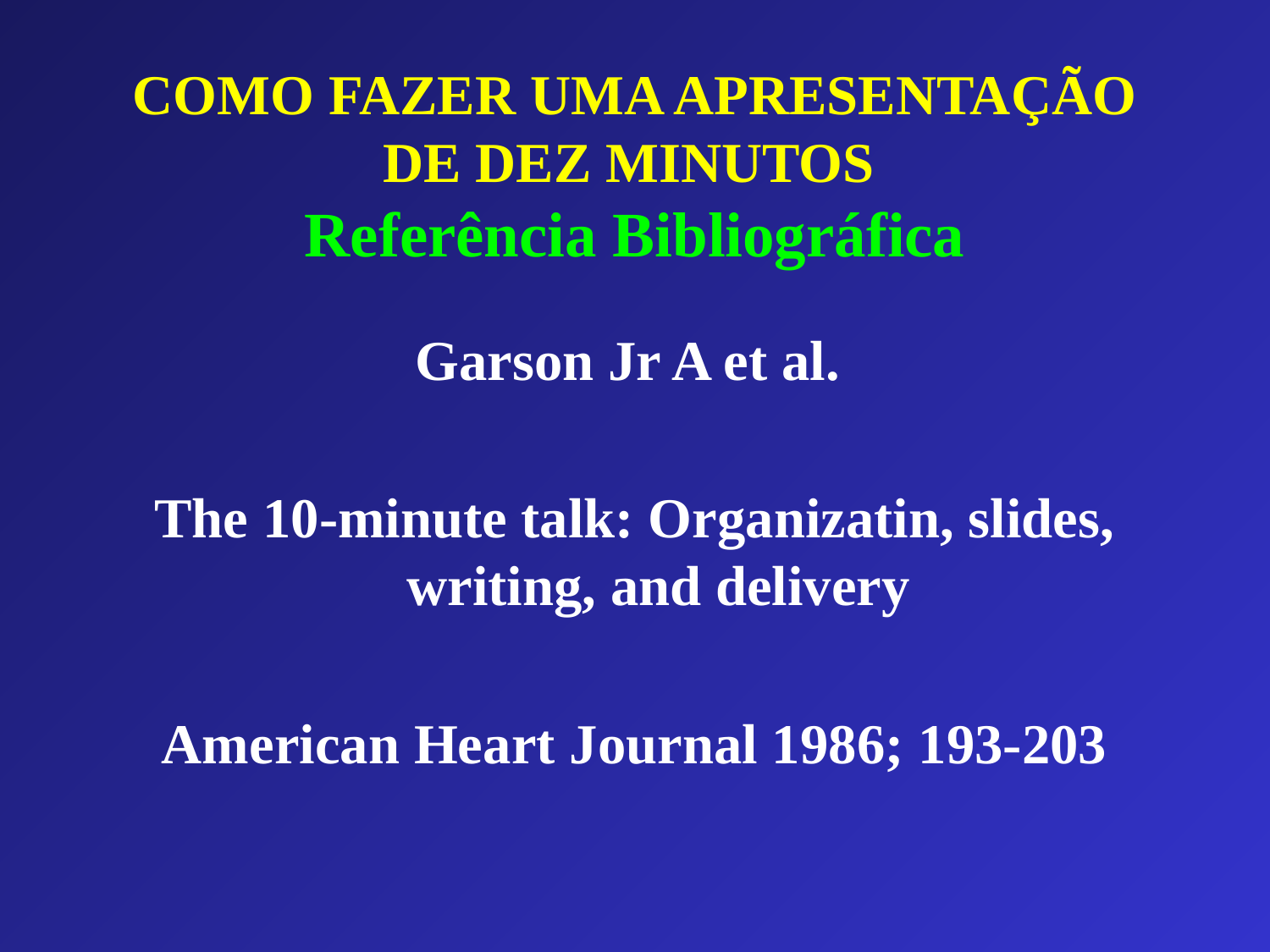

# COMO FAZER UMA APRESENTAÇÃO DE DEZ MINUTOS Referência Bibliográfica
Garson Jr A et al.

The 10-minute talk: Organizatin, slides, writing, and delivery

American Heart Journal 1986; 193-203